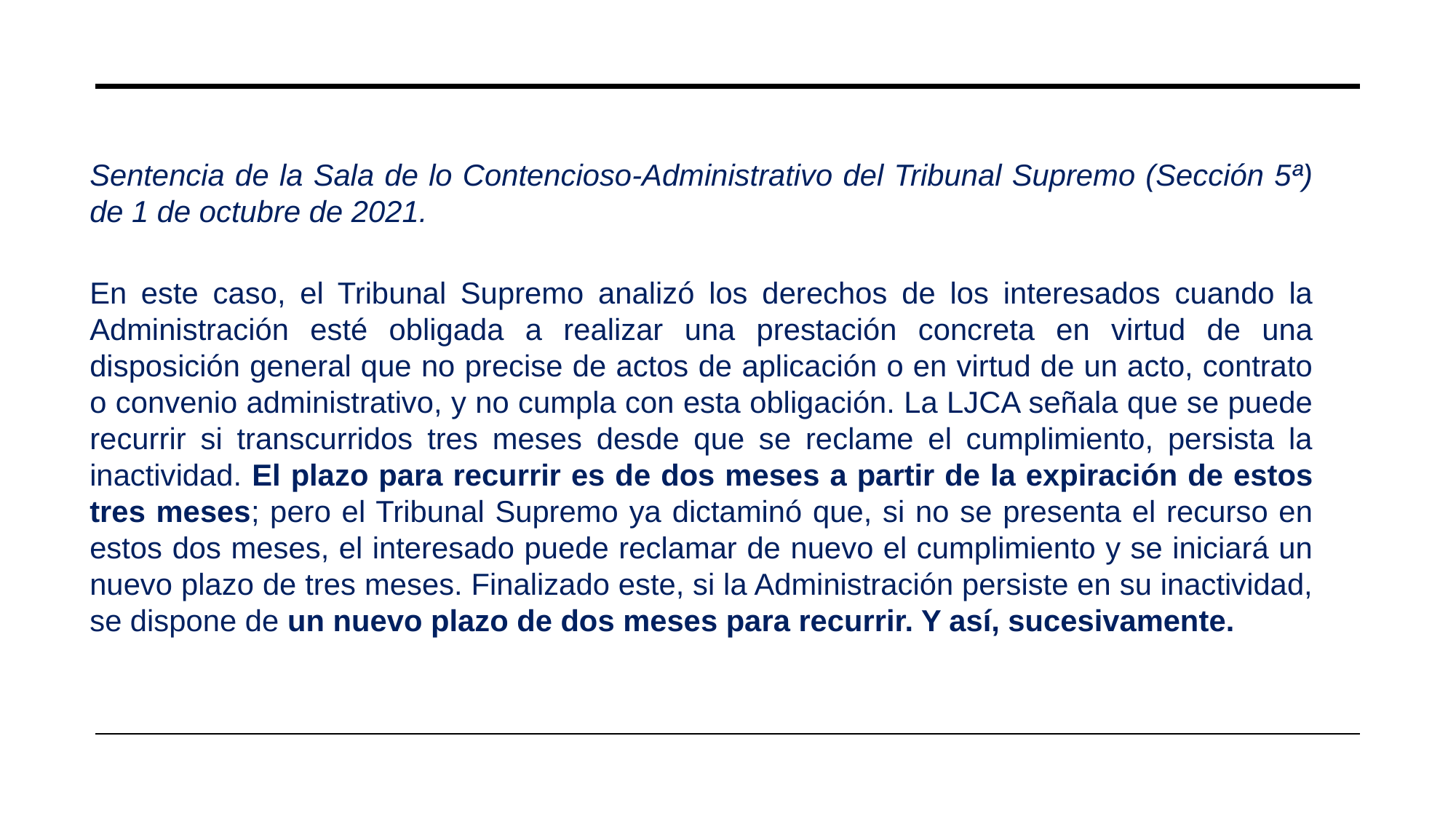

Sentencia de la Sala de lo Contencioso-Administrativo del Tribunal Supremo (Sección 5ª) de 1 de octubre de 2021.

En este caso, el Tribunal Supremo analizó los derechos de los interesados cuando la Administración esté obligada a realizar una prestación concreta en virtud de una disposición general que no precise de actos de aplicación o en virtud de un acto, contrato o convenio administrativo, y no cumpla con esta obligación. La LJCA señala que se puede recurrir si transcurridos tres meses desde que se reclame el cumplimiento, persista la inactividad. El plazo para recurrir es de dos meses a partir de la expiración de estos tres meses; pero el Tribunal Supremo ya dictaminó que, si no se presenta el recurso en estos dos meses, el interesado puede reclamar de nuevo el cumplimiento y se iniciará un nuevo plazo de tres meses. Finalizado este, si la Administración persiste en su inactividad, se dispone de un nuevo plazo de dos meses para recurrir. Y así, sucesivamente.